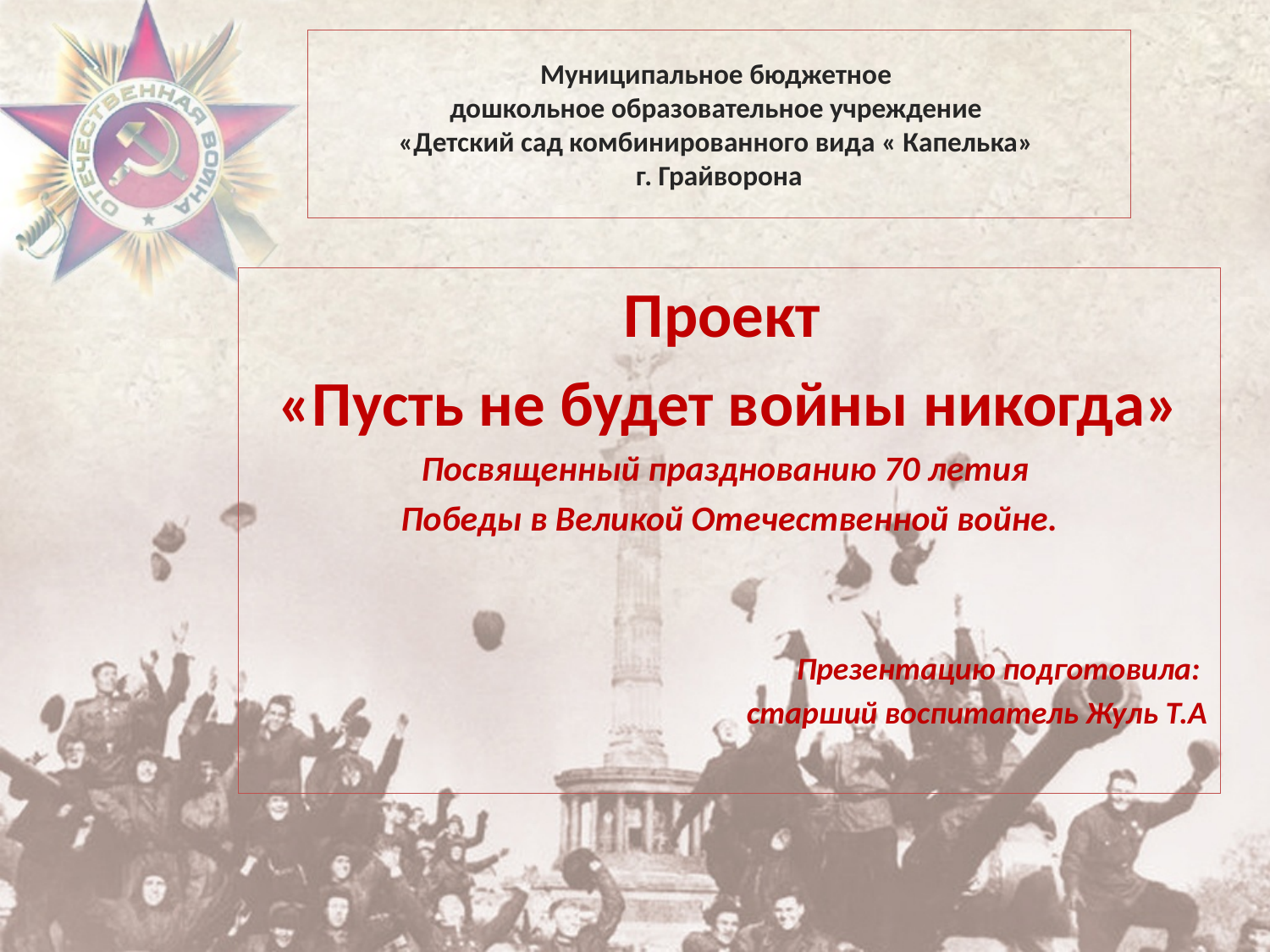

# Муниципальное бюджетное дошкольное образовательное учреждение «Детский сад комбинированного вида « Капелька» г. Грайворона
Проект
«Пусть не будет войны никогда»
Посвященный празднованию 70 летия
Победы в Великой Отечественной войне.

Презентацию подготовила:
старший воспитатель Жуль Т.А